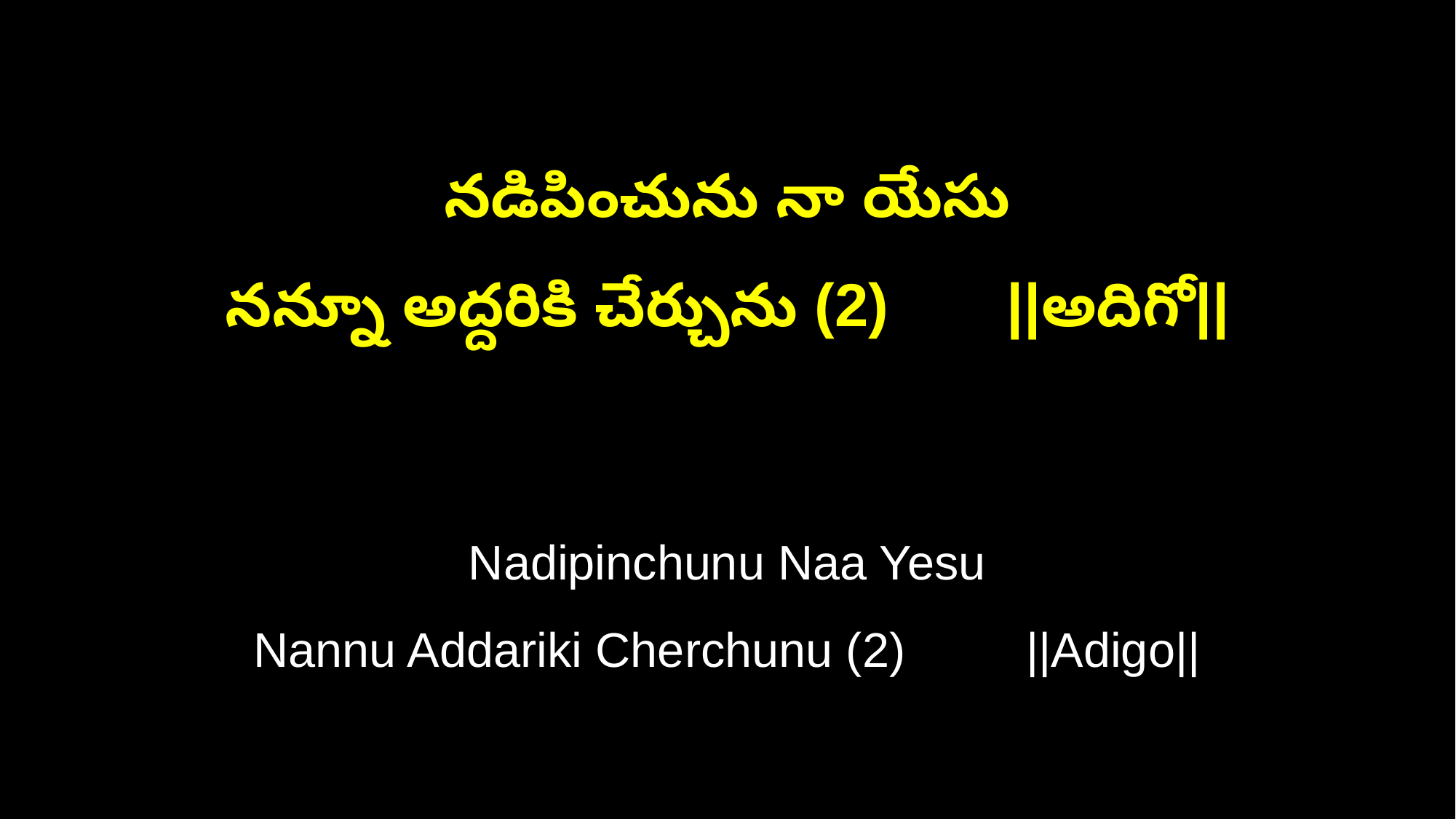

నడిపించును నా యేసు
నన్నూ అద్దరికి చేర్చును (2)       ||అదిగో||
Nadipinchunu Naa Yesu
Nannu Addariki Cherchunu (2)         ||Adigo||